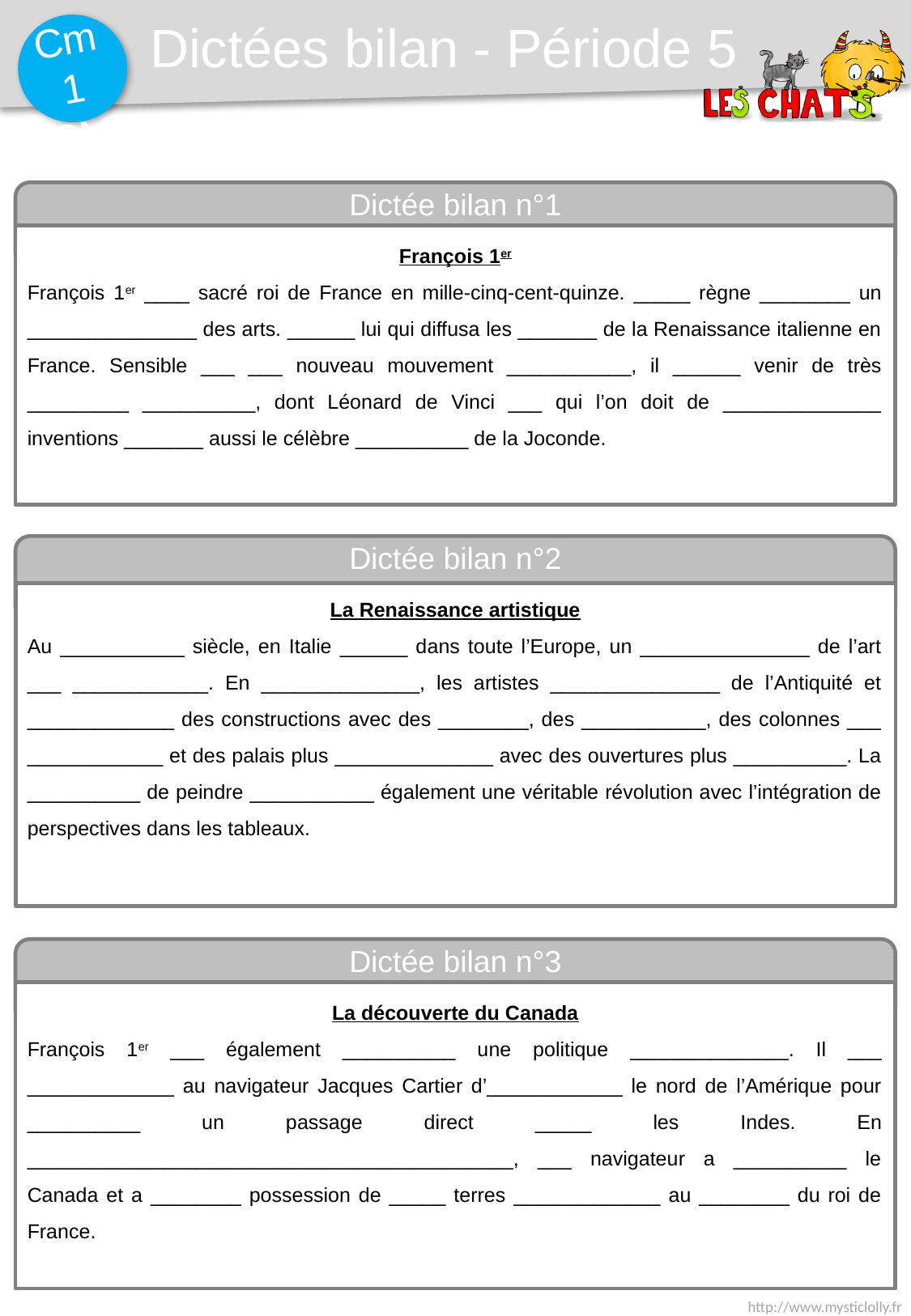

Dictées bilan - Période 5
Dictée bilan n°1

François 1er
François 1er ____ sacré roi de France en mille-cinq-cent-quinze. _____ règne ________ un _______________ des arts. ______ lui qui diffusa les _______ de la Renaissance italienne en France. Sensible ___ ___ nouveau mouvement ___________, il ______ venir de très _________ __________, dont Léonard de Vinci ___ qui l’on doit de ______________ inventions _______ aussi le célèbre __________ de la Joconde.
Dictée bilan n°2

La Renaissance artistique
Au ___________ siècle, en Italie ______ dans toute l’Europe, un _______________ de l’art ___ ____________. En ______________, les artistes _______________ de l’Antiquité et _____________ des constructions avec des ________, des ___________, des colonnes ___ ____________ et des palais plus ______________ avec des ouvertures plus __________. La __________ de peindre ___________ également une véritable révolution avec l’intégration de perspectives dans les tableaux.

Dictée bilan n°3

La découverte du Canada
François 1er ___ également __________ une politique ______________. Il ___ _____________ au navigateur Jacques Cartier d’____________ le nord de l’Amérique pour __________ un passage direct _____ les Indes. En ___________________________________________, ___ navigateur a __________ le Canada et a ________ possession de _____ terres _____________ au ________ du roi de France.